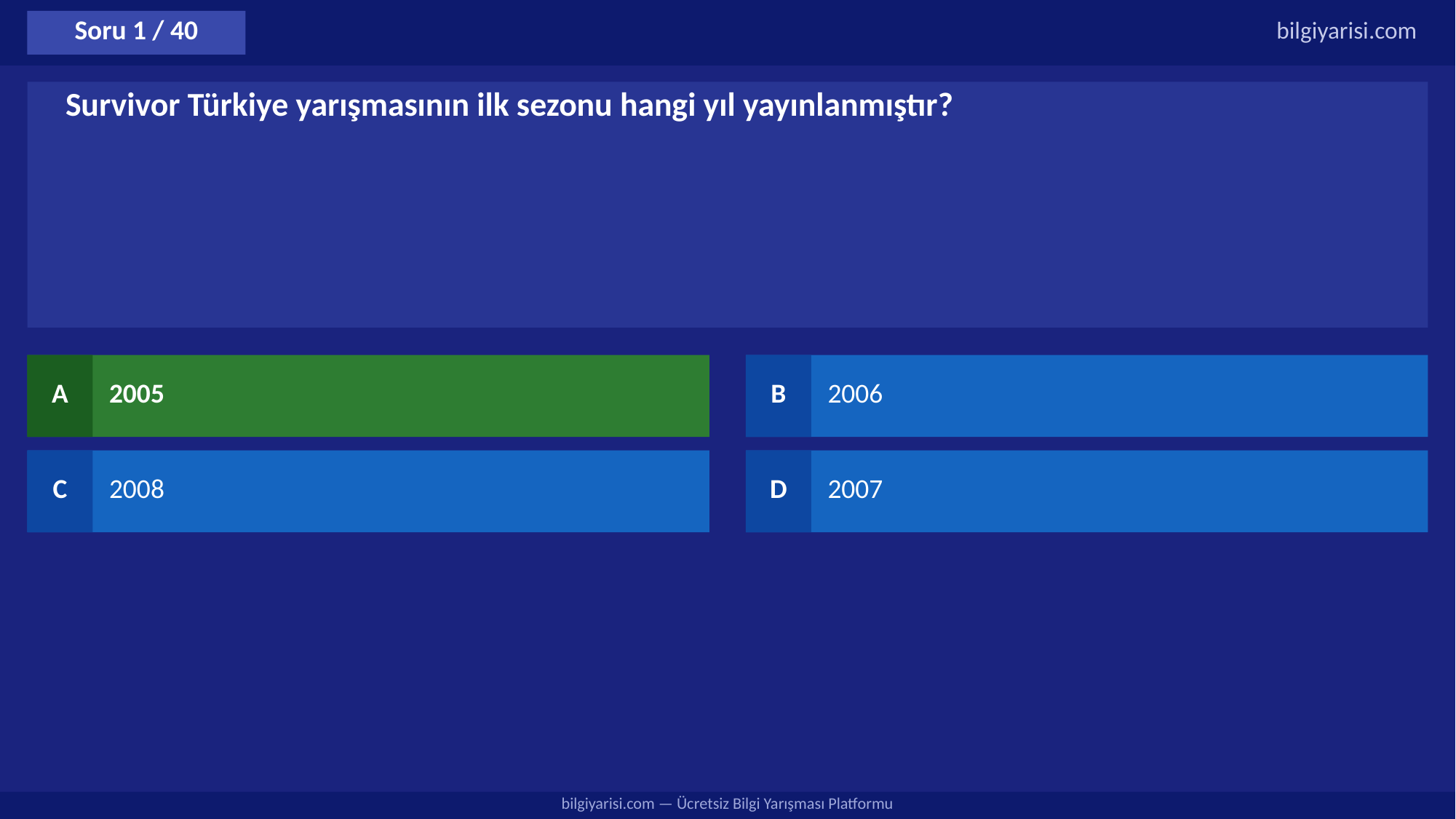

Soru 1 / 40
bilgiyarisi.com

Survivor Türkiye yarışmasının ilk sezonu hangi yıl yayınlanmıştır?

A
2005

B
2006

C
2008

D
2007
bilgiyarisi.com — Ücretsiz Bilgi Yarışması Platformu